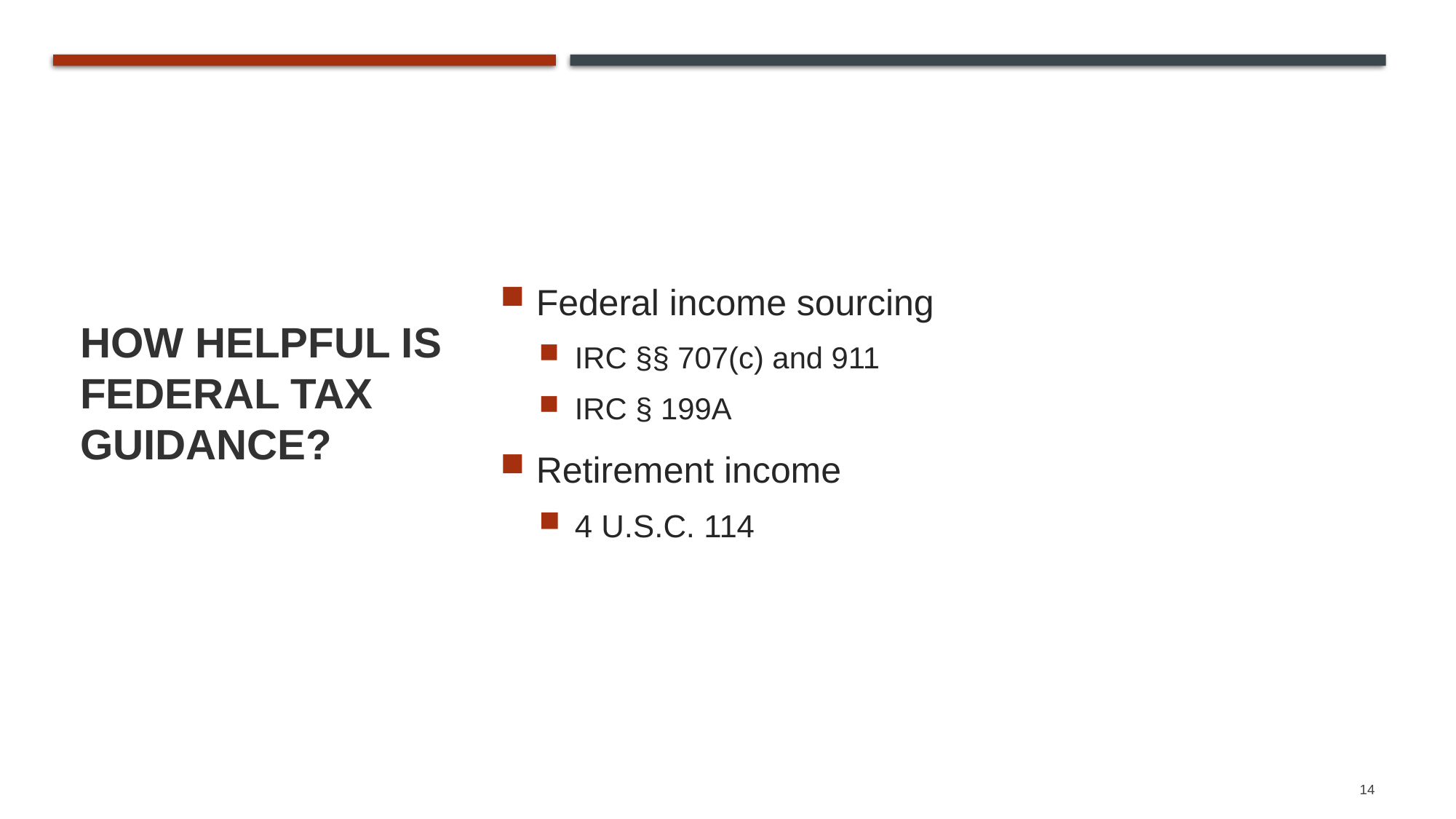

# How Helpful is Federal Tax Guidance?
Federal income sourcing
IRC §§ 707(c) and 911
IRC § 199A
Retirement income
4 U.S.C. 114

14